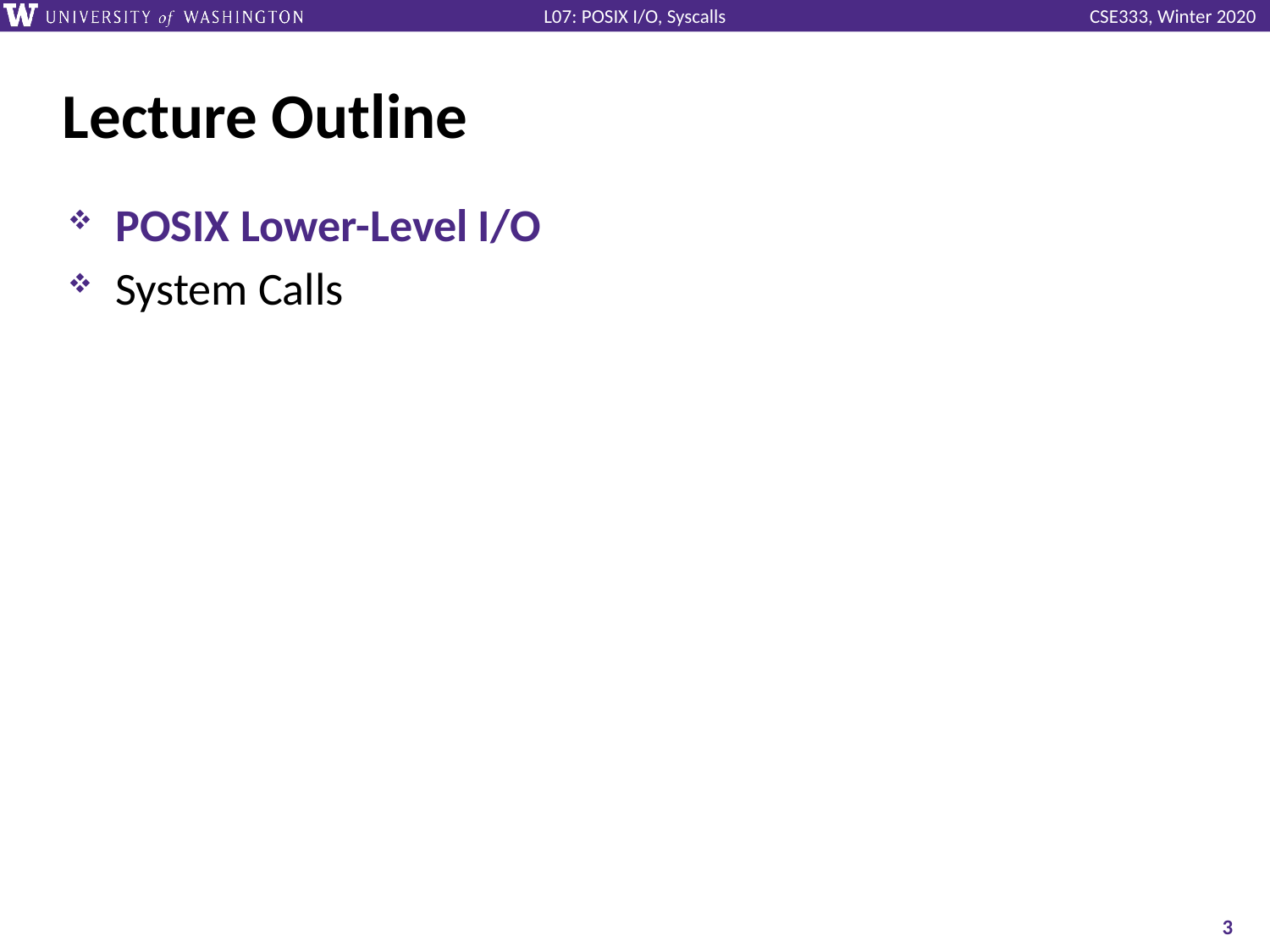

# Lecture Outline
POSIX Lower-Level I/O
System Calls
3